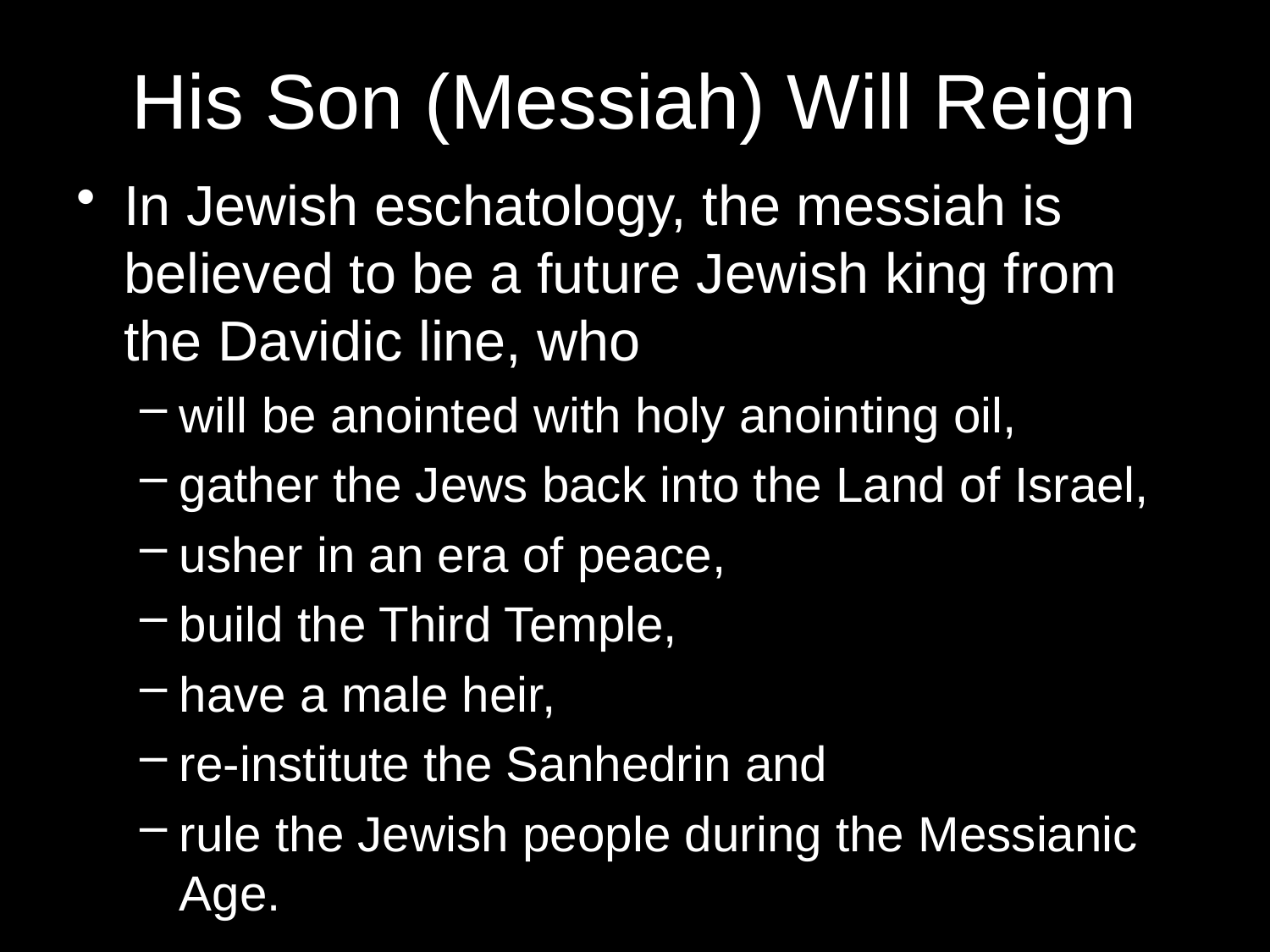

# His Son (Messiah) Will Reign
In Jewish eschatology, the messiah is believed to be a future Jewish king from the Davidic line, who
will be anointed with holy anointing oil,
gather the Jews back into the Land of Israel,
usher in an era of peace,
build the Third Temple,
have a male heir,
re-institute the Sanhedrin and
rule the Jewish people during the Messianic Age.
22